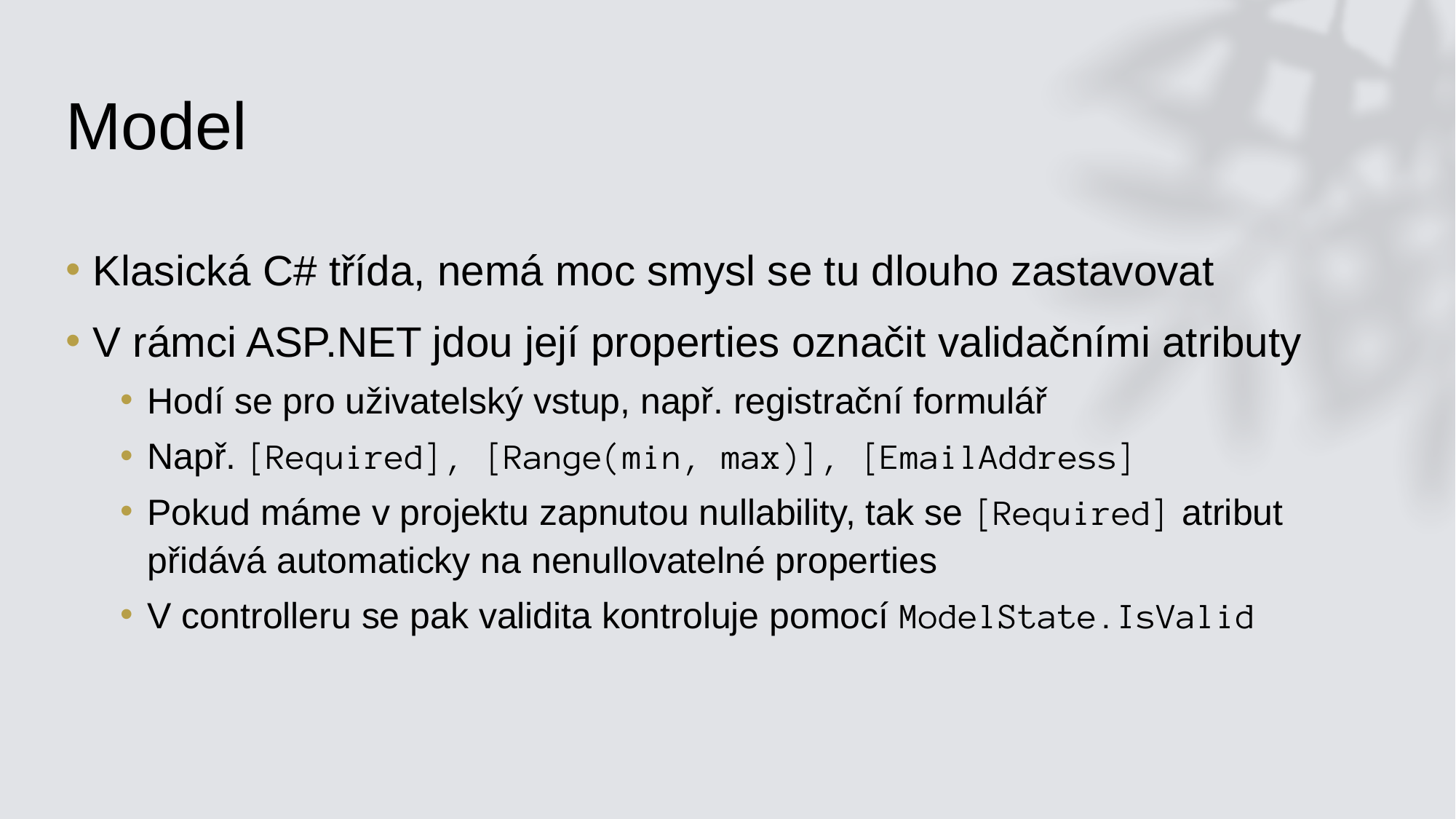

# Model
Klasická C# třída, nemá moc smysl se tu dlouho zastavovat
V rámci ASP.NET jdou její properties označit validačními atributy
Hodí se pro uživatelský vstup, např. registrační formulář
Např. [Required], [Range(min, max)], [EmailAddress]
Pokud máme v projektu zapnutou nullability, tak se [Required] atribut přidává automaticky na nenullovatelné properties
V controlleru se pak validita kontroluje pomocí ModelState.IsValid